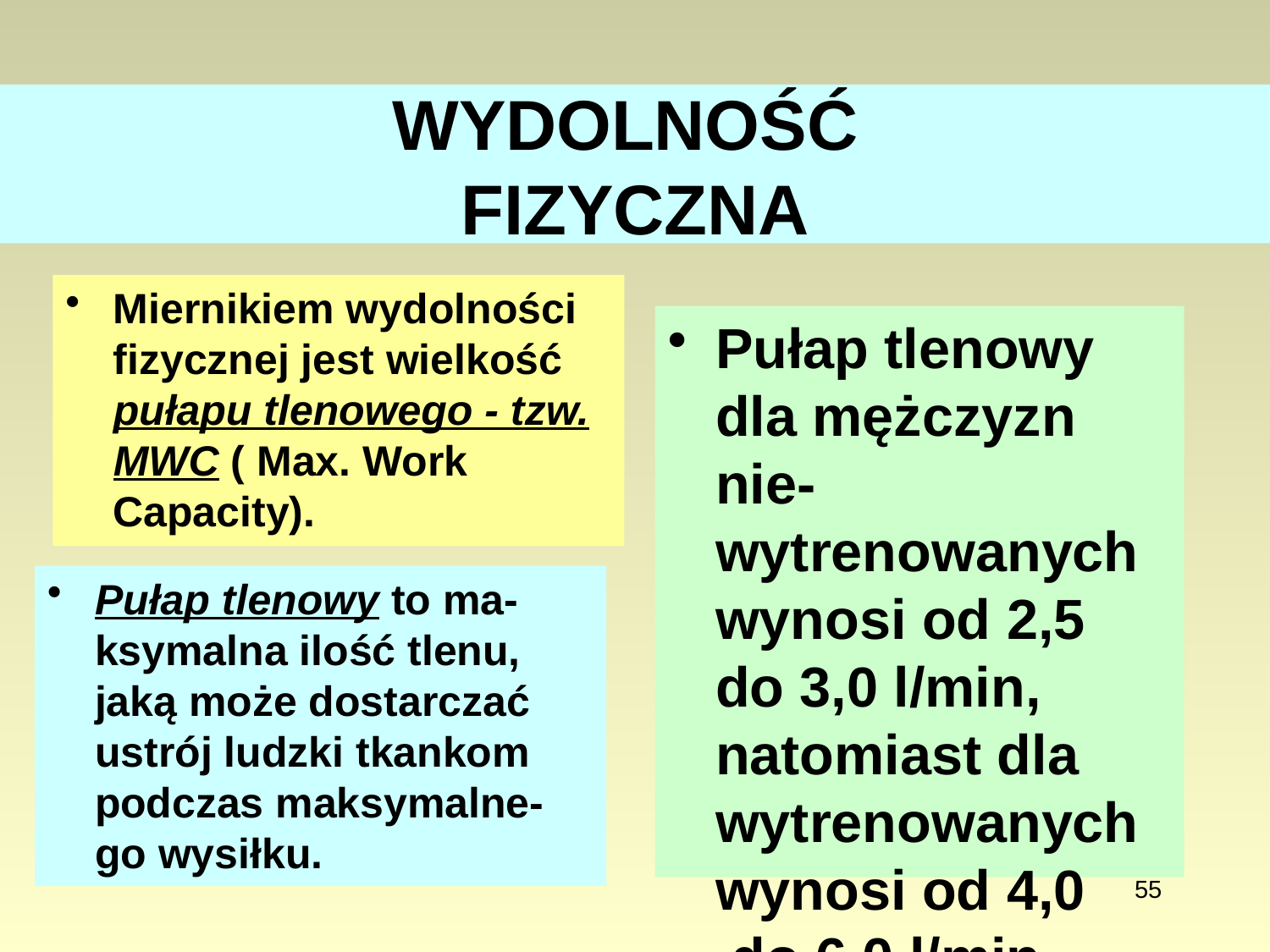

# WYDOLNOŚĆ FIZYCZNA
Miernikiem wydolności fizycznej jest wielkość pułapu tlenowego - tzw. MWC ( Max. Work Capacity).
Pułap tlenowy     dla mężczyzn nie-wytrenowanych wynosi od 2,5      do 3,0 l/min, natomiast dla wytrenowanych wynosi od 4,0       do 6,0 l/min.
Pułap tlenowy to ma-ksymalna ilość tlenu, jaką może dostarczać ustrój ludzki tkankom podczas maksymalne-go wysiłku.
55